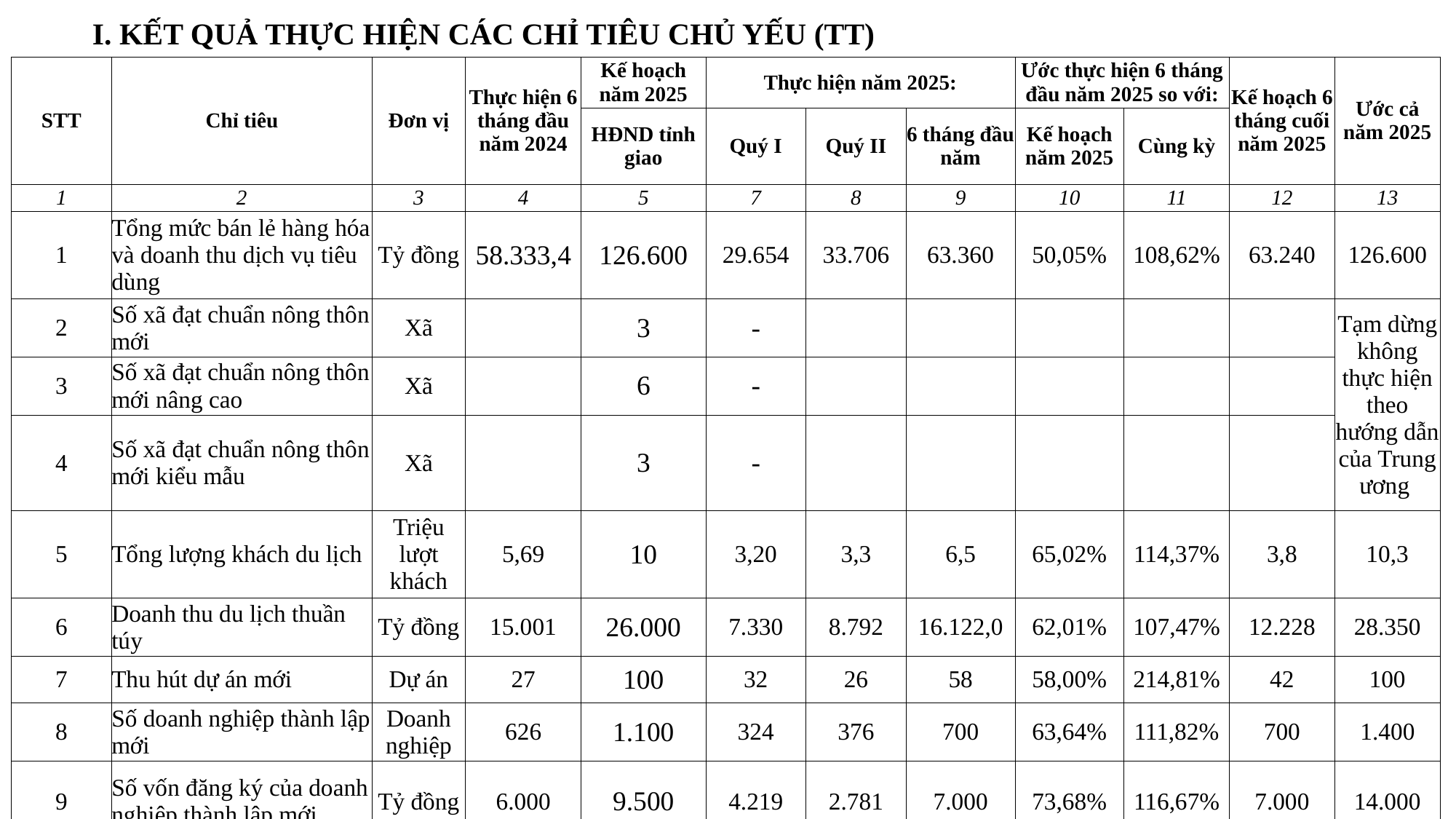

I. KẾT QUẢ THỰC HIỆN CÁC CHỈ TIÊU CHỦ YẾU (TT)
| STT | Chỉ tiêu | Đơn vị | Thực hiện 6 tháng đầu năm 2024 | Kế hoạch năm 2025 | Thực hiện năm 2025: |  |  | Ước thực hiện 6 tháng đầu năm 2025 so với: |  | Kế hoạch 6 tháng cuối năm 2025 | Ước cả năm 2025 |
| --- | --- | --- | --- | --- | --- | --- | --- | --- | --- | --- | --- |
|  |  |  |  | HĐND tỉnh giao | Quý I | Quý II | 6 tháng đầu năm | Kế hoạch năm 2025 | Cùng kỳ |  |  |
| 1 | 2 | 3 | 4 | 5 | 7 | 8 | 9 | 10 | 11 | 12 | 13 |
| 1 | Tổng mức bán lẻ hàng hóa và doanh thu dịch vụ tiêu dùng | Tỷ đồng | 58.333,4 | 126.600 | 29.654 | 33.706 | 63.360 | 50,05% | 108,62% | 63.240 | 126.600 |
| 2 | Số xã đạt chuẩn nông thôn mới | Xã |  | 3 | - |  |  |  |  |  | Tạm dừng không thực hiện theo hướng dẫn của Trung ương |
| 3 | Số xã đạt chuẩn nông thôn mới nâng cao | Xã |  | 6 | - |  |  |  |  |  |  |
| 4 | Số xã đạt chuẩn nông thôn mới kiểu mẫu | Xã |  | 3 | - |  |  |  |  |  |  |
| 5 | Tổng lượng khách du lịch | Triệu lượt khách | 5,69 | 10 | 3,20 | 3,3 | 6,5 | 65,02% | 114,37% | 3,8 | 10,3 |
| 6 | Doanh thu du lịch thuần túy | Tỷ đồng | 15.001 | 26.000 | 7.330 | 8.792 | 16.122,0 | 62,01% | 107,47% | 12.228 | 28.350 |
| 7 | Thu hút dự án mới | Dự án | 27 | 100 | 32 | 26 | 58 | 58,00% | 214,81% | 42 | 100 |
| 8 | Số doanh nghiệp thành lập mới | Doanh nghiệp | 626 | 1.100 | 324 | 376 | 700 | 63,64% | 111,82% | 700 | 1.400 |
| 9 | Số vốn đăng ký của doanh nghiệp thành lập mới | Tỷ đồng | 6.000 | 9.500 | 4.219 | 2.781 | 7.000 | 73,68% | 116,67% | 7.000 | 14.000 |